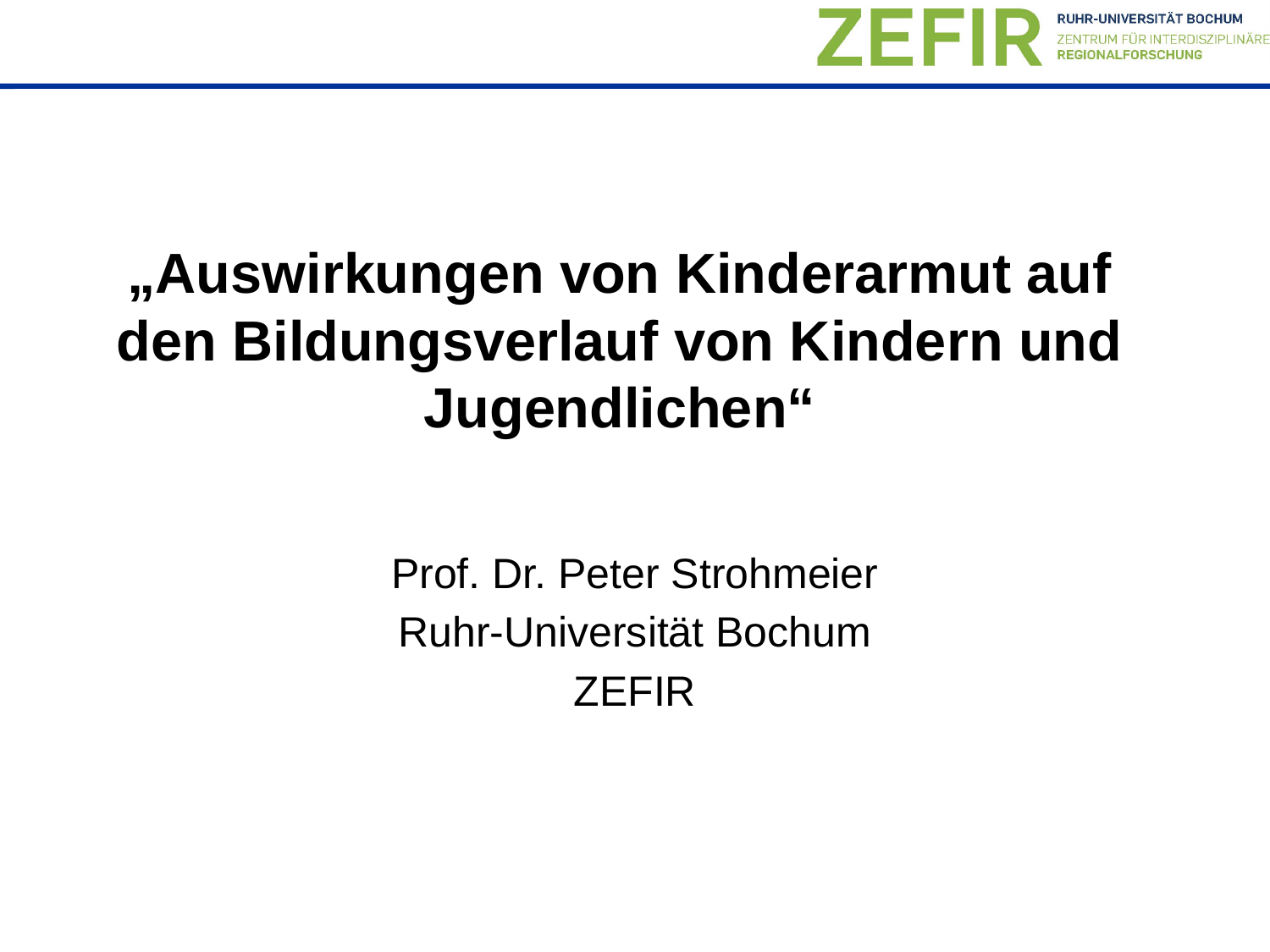

„Auswirkungen von Kinderarmut auf den Bildungsverlauf von Kindern und Jugendlichen“
Prof. Dr. Peter Strohmeier
Ruhr-Universität Bochum
ZEFIR